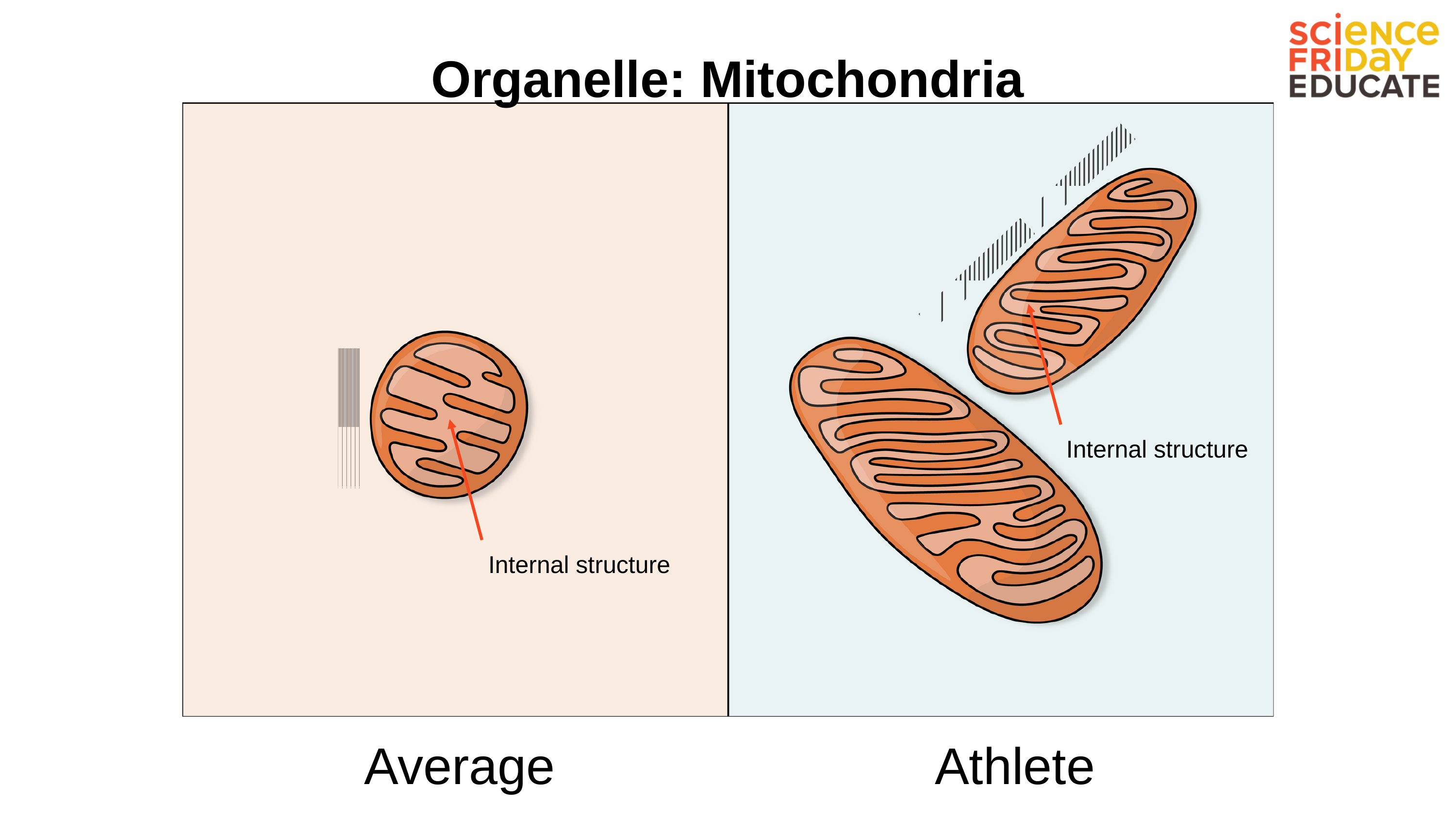

Organelle: Mitochondria

Internal structure
Internal structure
Average
Athlete